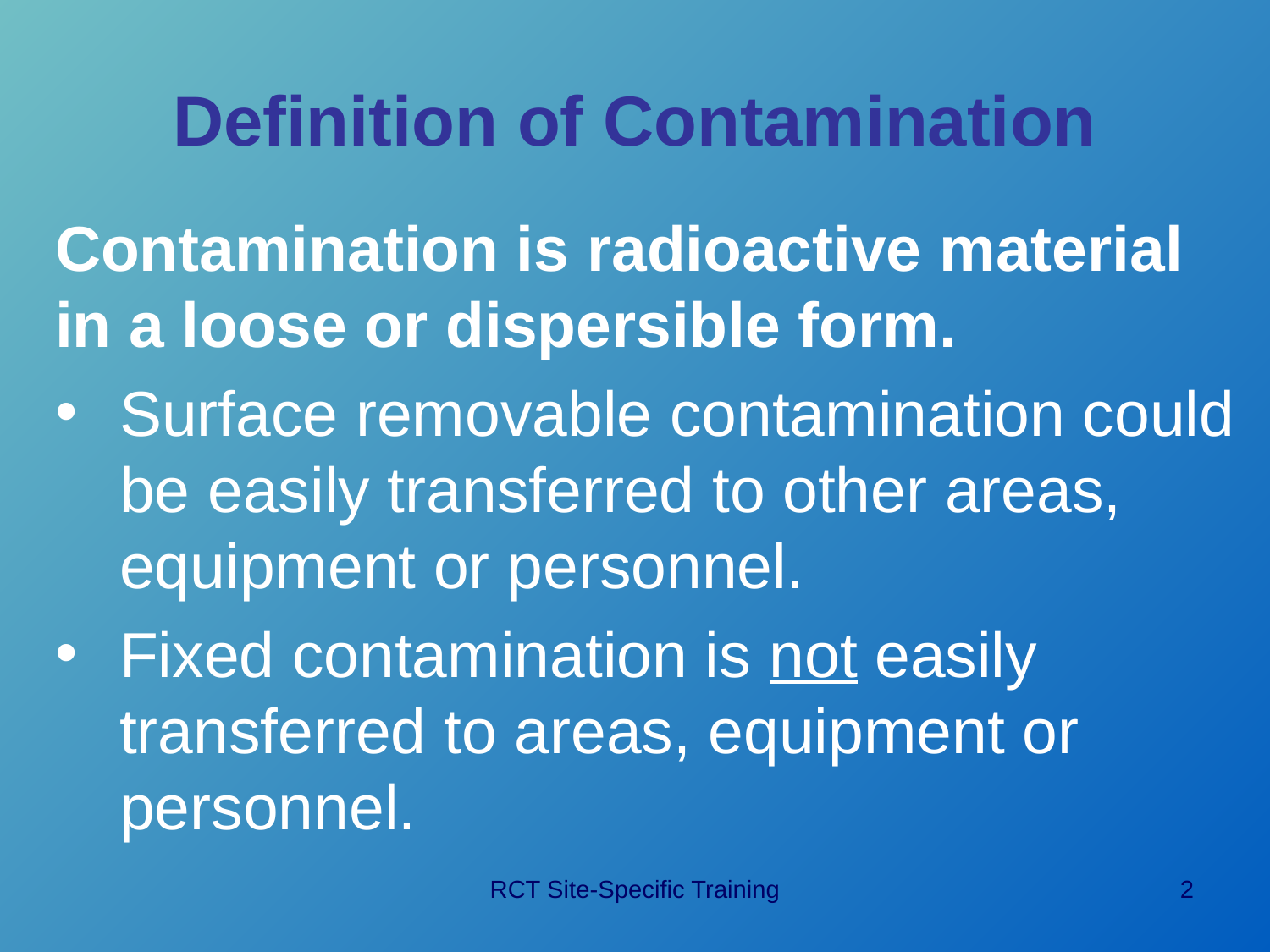

# Definition of Contamination
Contamination is radioactive material in a loose or dispersible form.
Surface removable contamination could be easily transferred to other areas, equipment or personnel.
Fixed contamination is not easily transferred to areas, equipment or personnel.

RCT Site-Specific Training
2